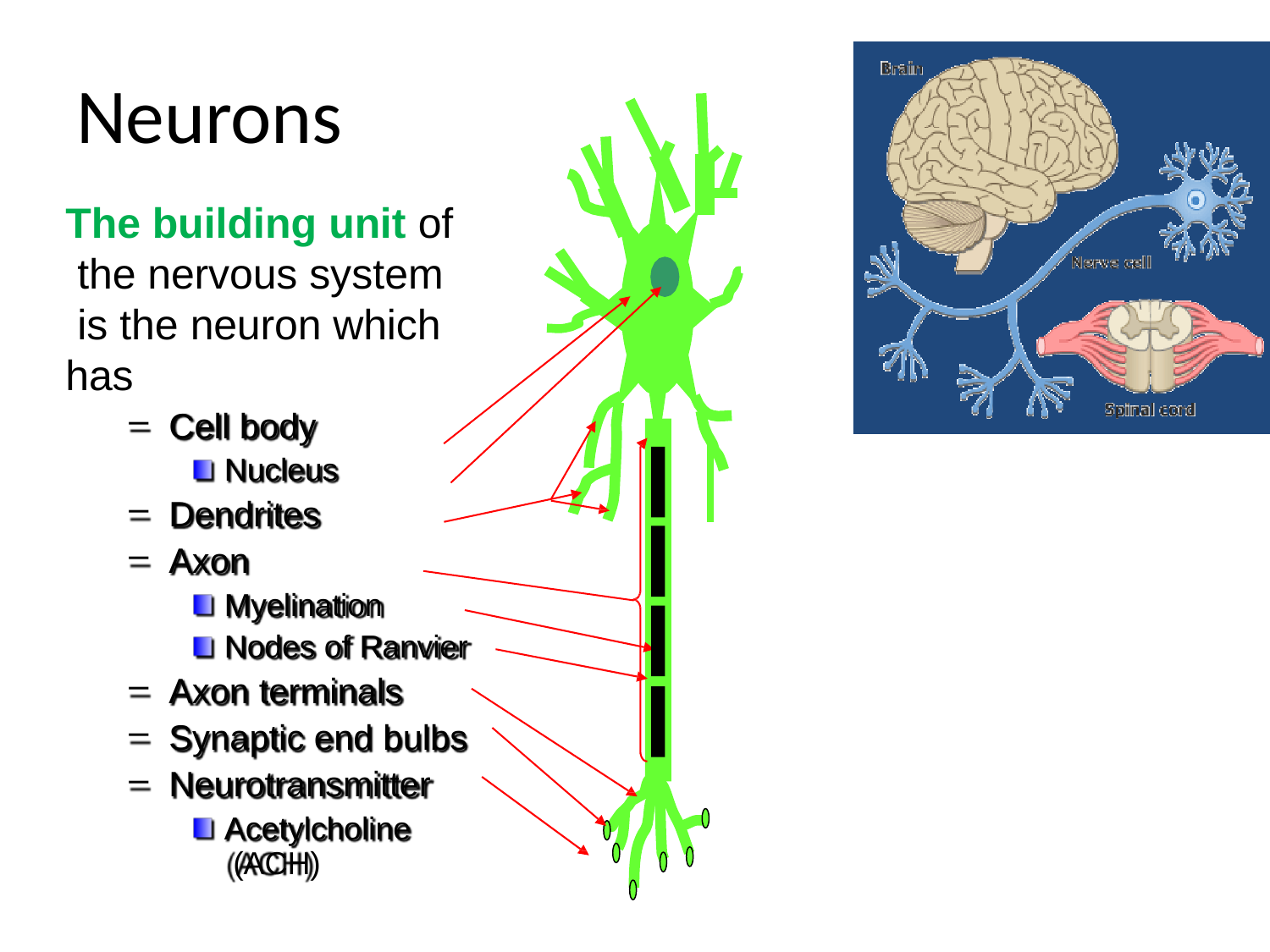

# Neurons

The building unit of  the nervous system  is the neuron which  has
Cell body
Nucleus
Dendrites
Axon
Myelination  Nodes of Ranvier
Axon terminals
Synaptic end bulbs
Neurotransmitter
Acetylcholine  (ACH)